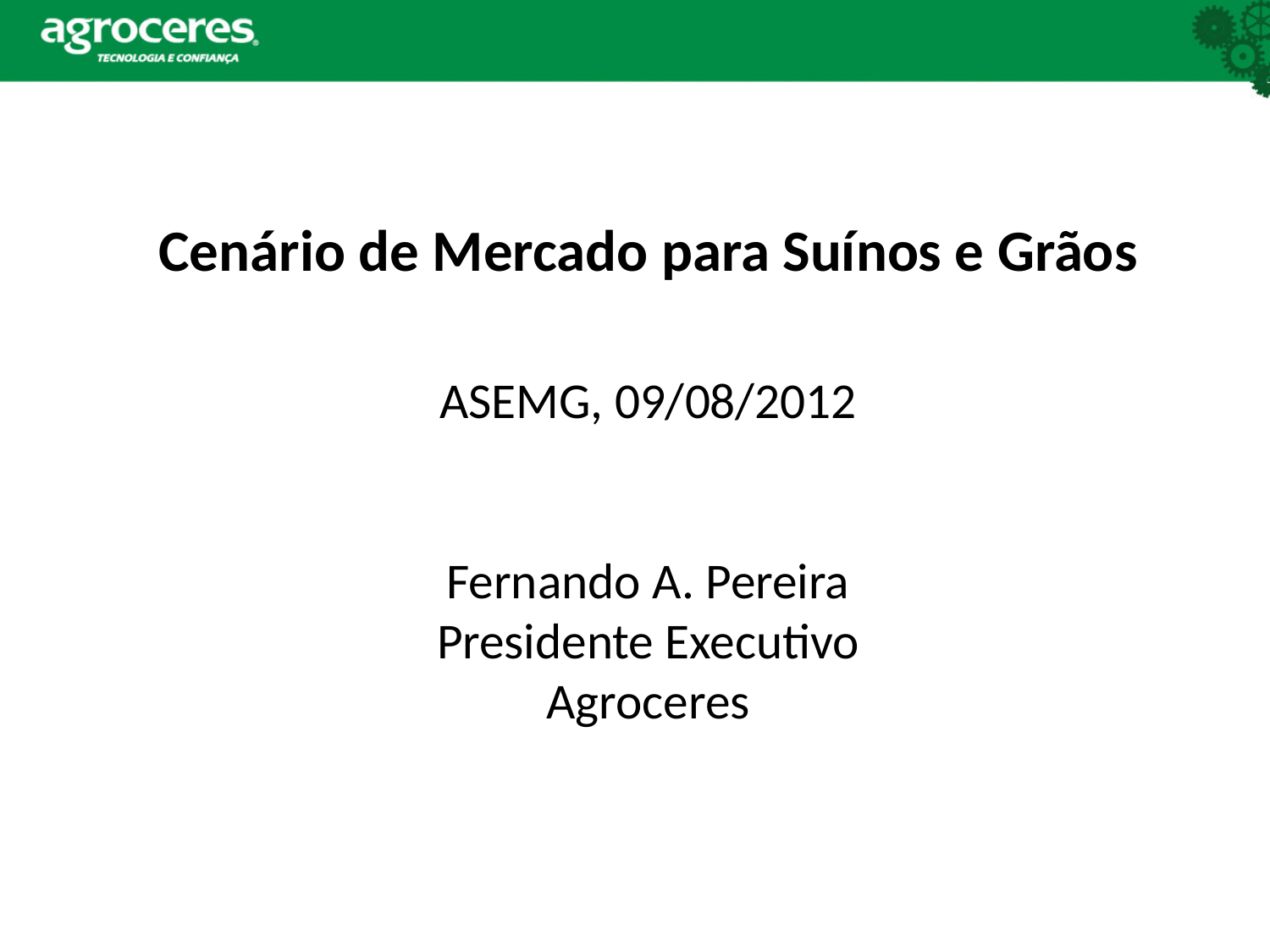

# Cenário de Mercado para Suínos e Grãos ASEMG, 09/08/2012 Fernando A. Pereira Presidente Executivo Agroceres